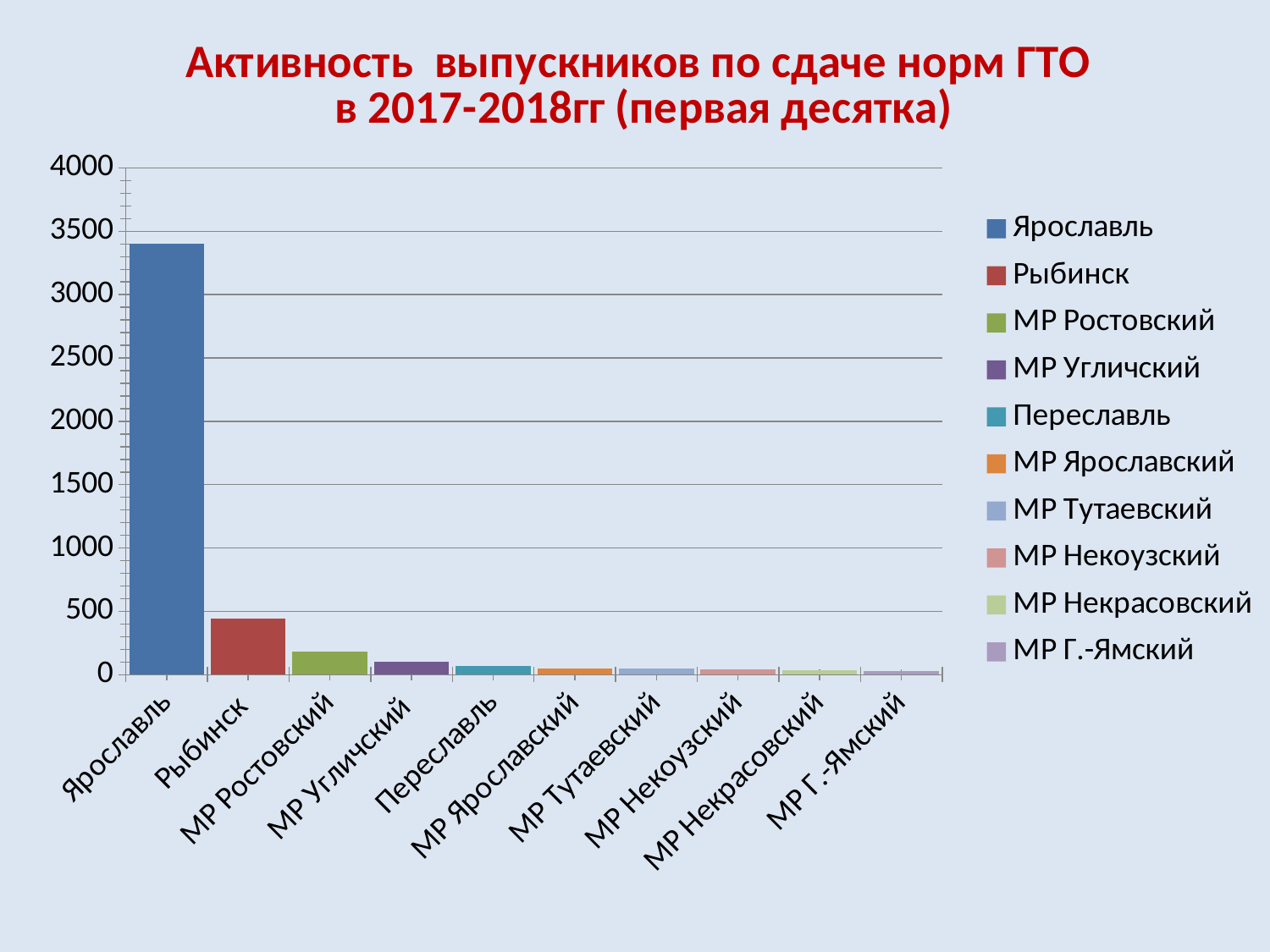

### Chart: Активность  выпускников по сдаче норм ГТО
 в 2017-2018гг (первая десятка)

| Category | Активность  выпускников по сдаче норм ГТО в 2017-2018гг |
|---|---|
| Ярославль | 3400.0 |
| Рыбинск  | 443.0 |
| МР Ростовский | 180.0 |
| МР Угличский  | 103.0 |
| Переславль | 71.0 |
| МР Ярославский | 52.0 |
| МР Тутаевский | 48.0 |
| МР Некоузский | 42.0 |
| МР Некрасовский | 36.0 |
| МР Г.-Ямский | 31.0 |